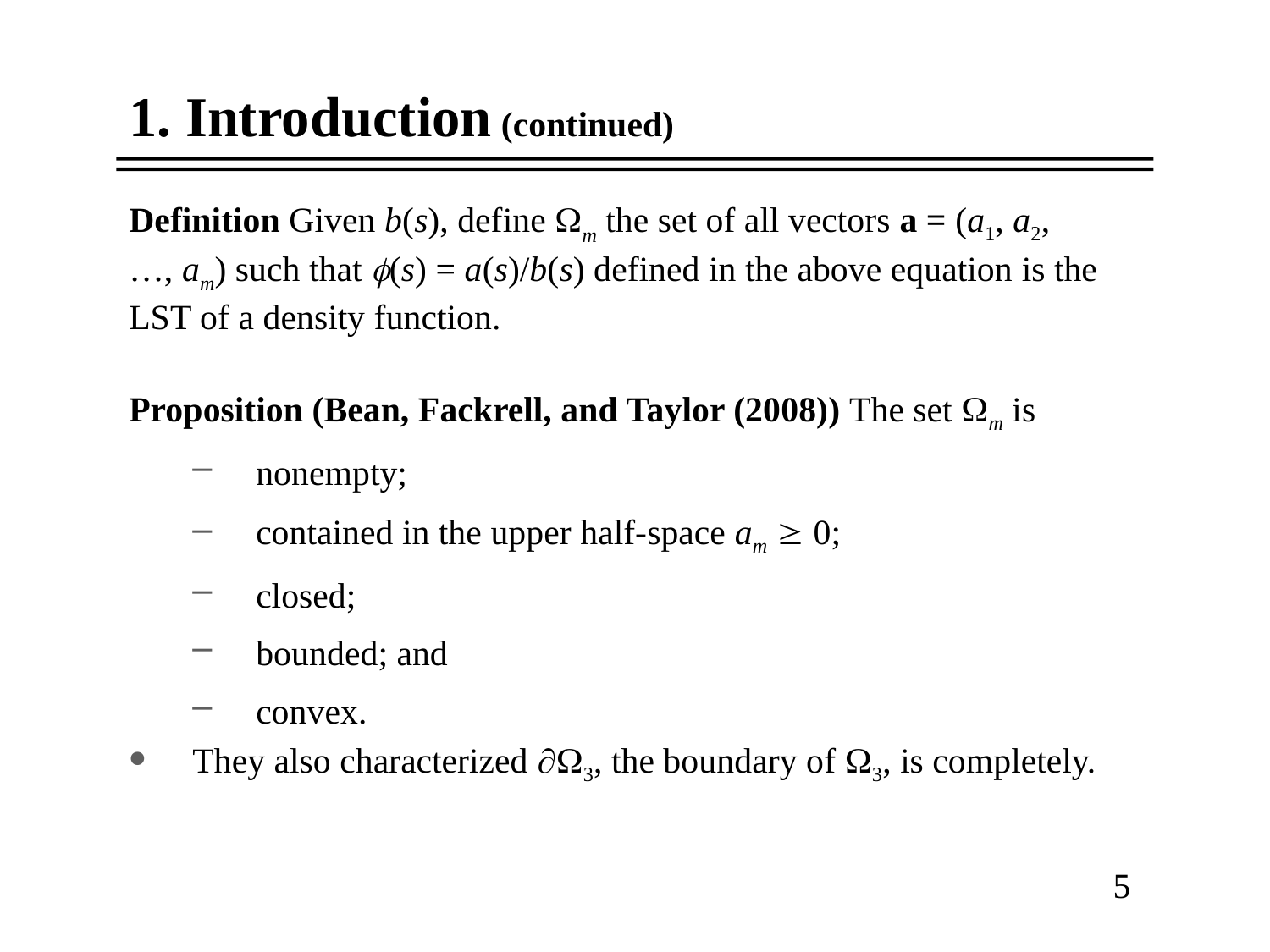

1. Introduction (continued)
Definition Given b(s), define Ωm the set of all vectors a = (a1, a2, …, am) such that φ(s) = a(s)/b(s) defined in the above equation is the LST of a density function.

Proposition (Bean, Fackrell, and Taylor (2008)) The set Ωm is
nonempty;
contained in the upper half-space am ≥ 0;
closed;
bounded; and
convex.
They also characterized ∂Ω3, the boundary of Ω3, is completely.